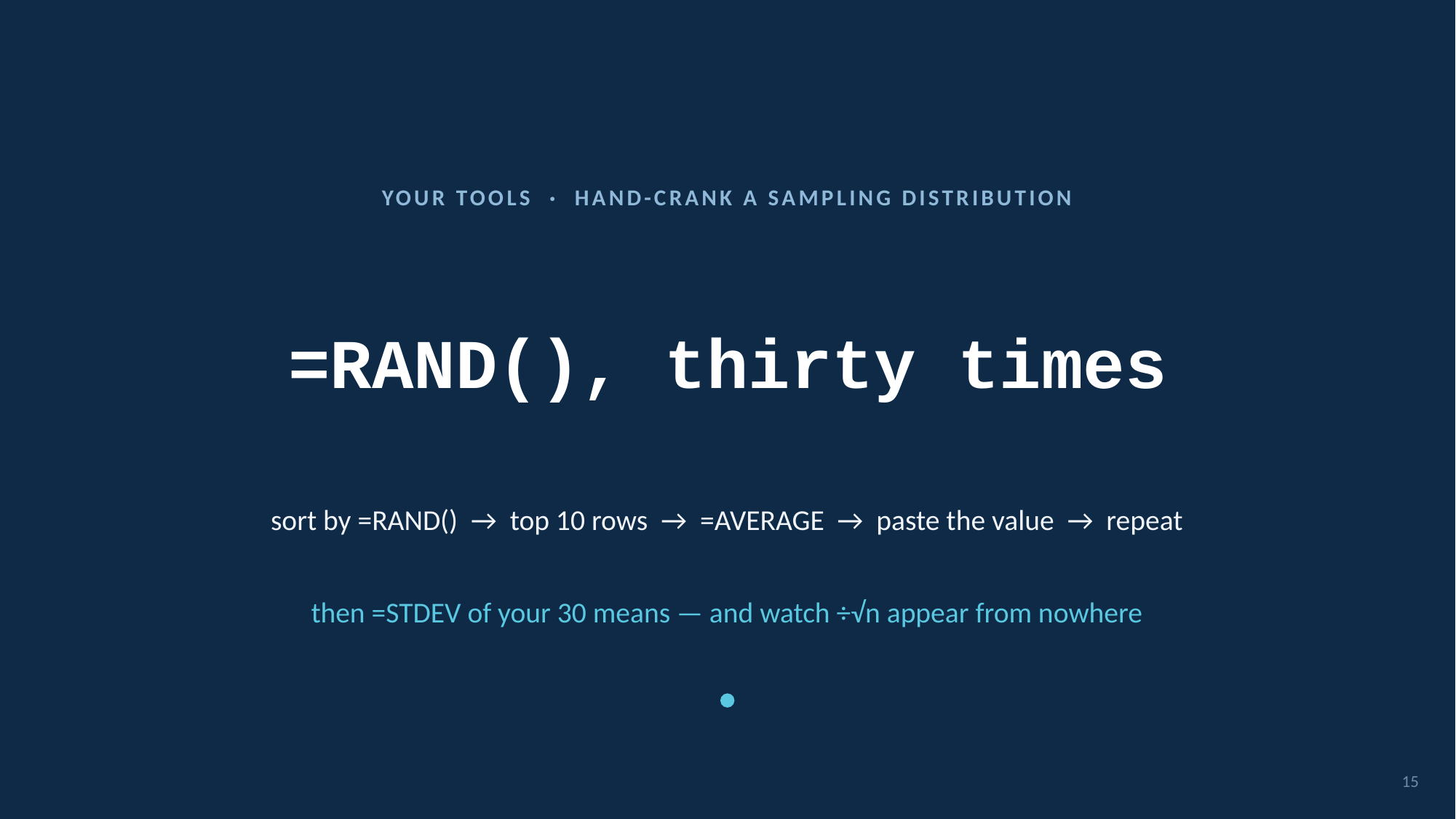

YOUR TOOLS  ·  HAND-CRANK A SAMPLING DISTRIBUTION
# =RAND(), thirty times
sort by =RAND()  →  top 10 rows  →  =AVERAGE  →  paste the value  →  repeat
then =STDEV of your 30 means — and watch ÷√n appear from nowhere

15